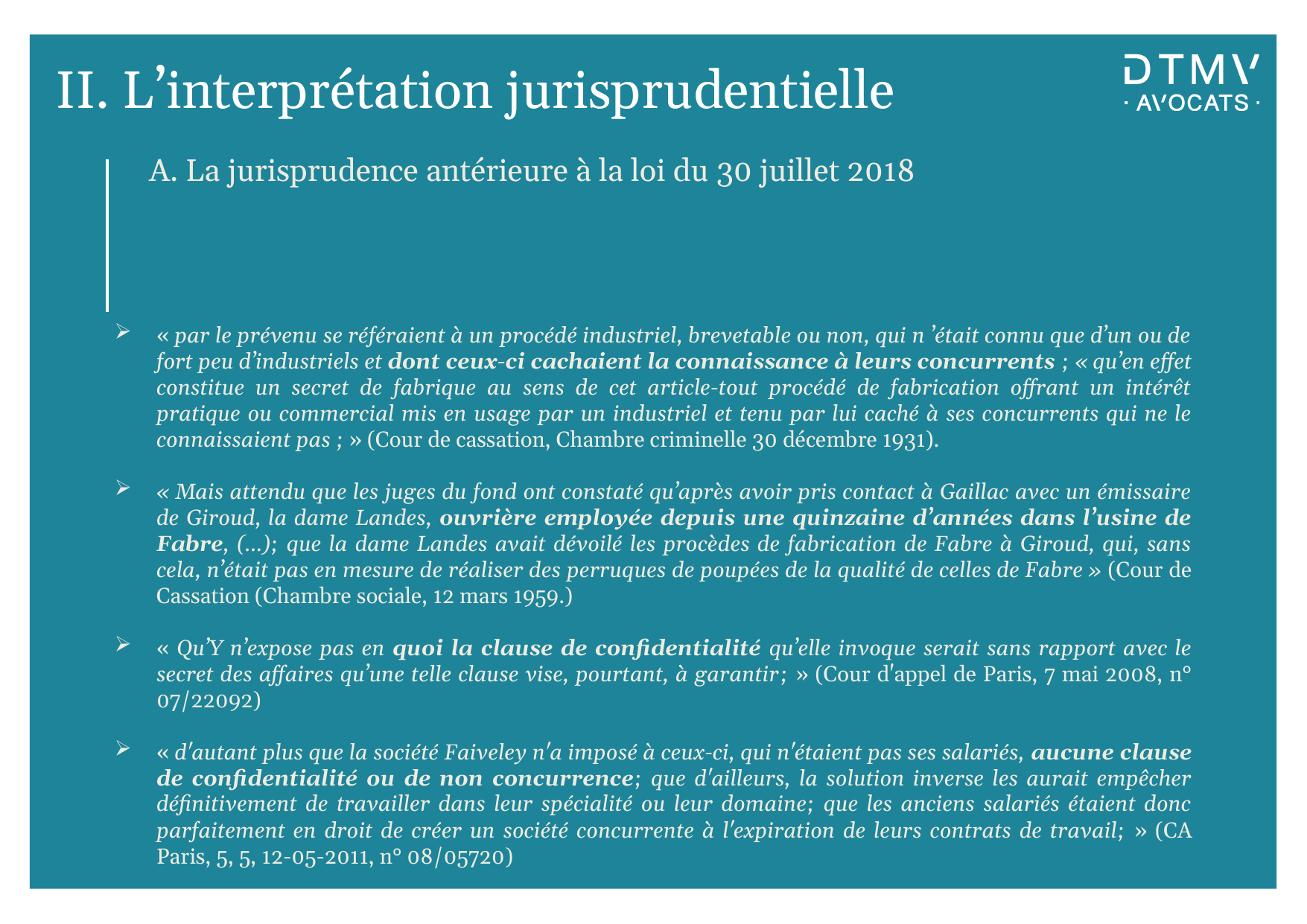

# II. L’interprétation jurisprudentielle
A. La jurisprudence antérieure à la loi du 30 juillet 2018
« par le prévenu se référaient à un procédé industriel, brevetable ou non, qui n ’était connu que d’un ou de fort peu d’industriels et dont ceux-ci cachaient la connaissance à leurs concurrents ; « qu’en effet constitue un secret de fabrique au sens de cet article-tout procédé de fabrication offrant un intérêt pratique ou commercial mis en usage par un industriel et tenu par lui caché à ses concurrents qui ne le connaissaient pas ; » (Cour de cassation, Chambre criminelle 30 décembre 1931).

« Mais attendu que les juges du fond ont constaté qu’après avoir pris contact à Gaillac avec un émissaire de Giroud, la dame Landes, ouvrière employée depuis une quinzaine d’années dans l’usine de Fabre, (…); que la dame Landes avait dévoilé les procèdes de fabrication de Fabre à Giroud, qui, sans cela, n’était pas en mesure de réaliser des perruques de poupées de la qualité de celles de Fabre » (Cour de Cassation (Chambre sociale, 12 mars 1959.)

« Qu’Y n’expose pas en quoi la clause de confidentialité qu’elle invoque serait sans rapport avec le secret des affaires qu’une telle clause vise, pourtant, à garantir ; » (Cour d'appel de Paris, 7 mai 2008, n° 07/22092)

« d'autant plus que la société Faiveley n'a imposé à ceux-ci, qui n'étaient pas ses salariés, aucune clause de confidentialité ou de non concurrence; que d'ailleurs, la solution inverse les aurait empêcher définitivement de travailler dans leur spécialité ou leur domaine; que les anciens salariés étaient donc parfaitement en droit de créer un société concurrente à l'expiration de leurs contrats de travail; » (CA Paris, 5, 5, 12-05-2011, n° 08/05720)